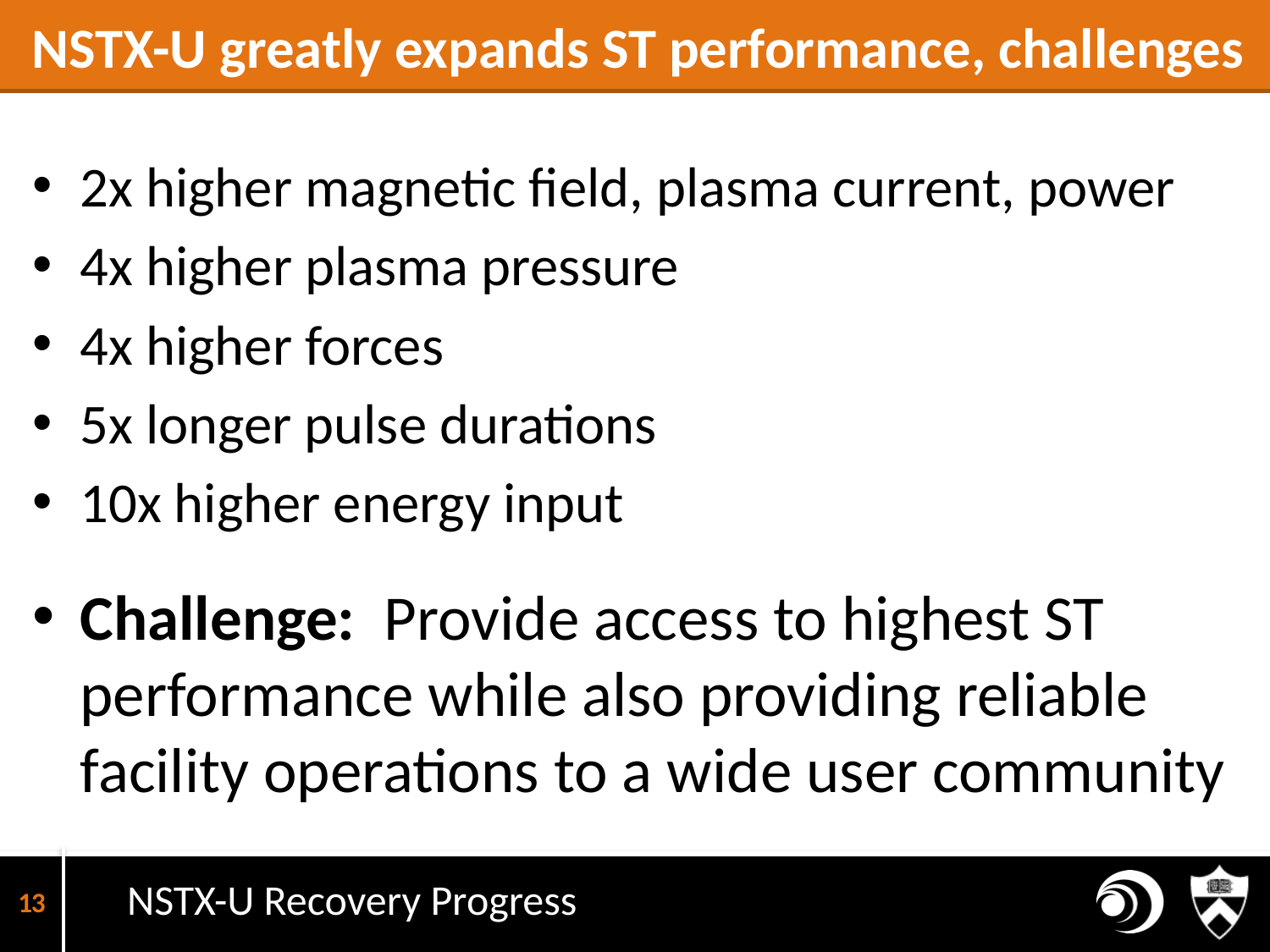

# NSTX-U greatly expands ST performance, challenges
2x higher magnetic field, plasma current, power
4x higher plasma pressure
4x higher forces
5x longer pulse durations
10x higher energy input

Challenge:  Provide access to highest ST performance while also providing reliable facility operations to a wide user community
13
NSTX-U Recovery Progress